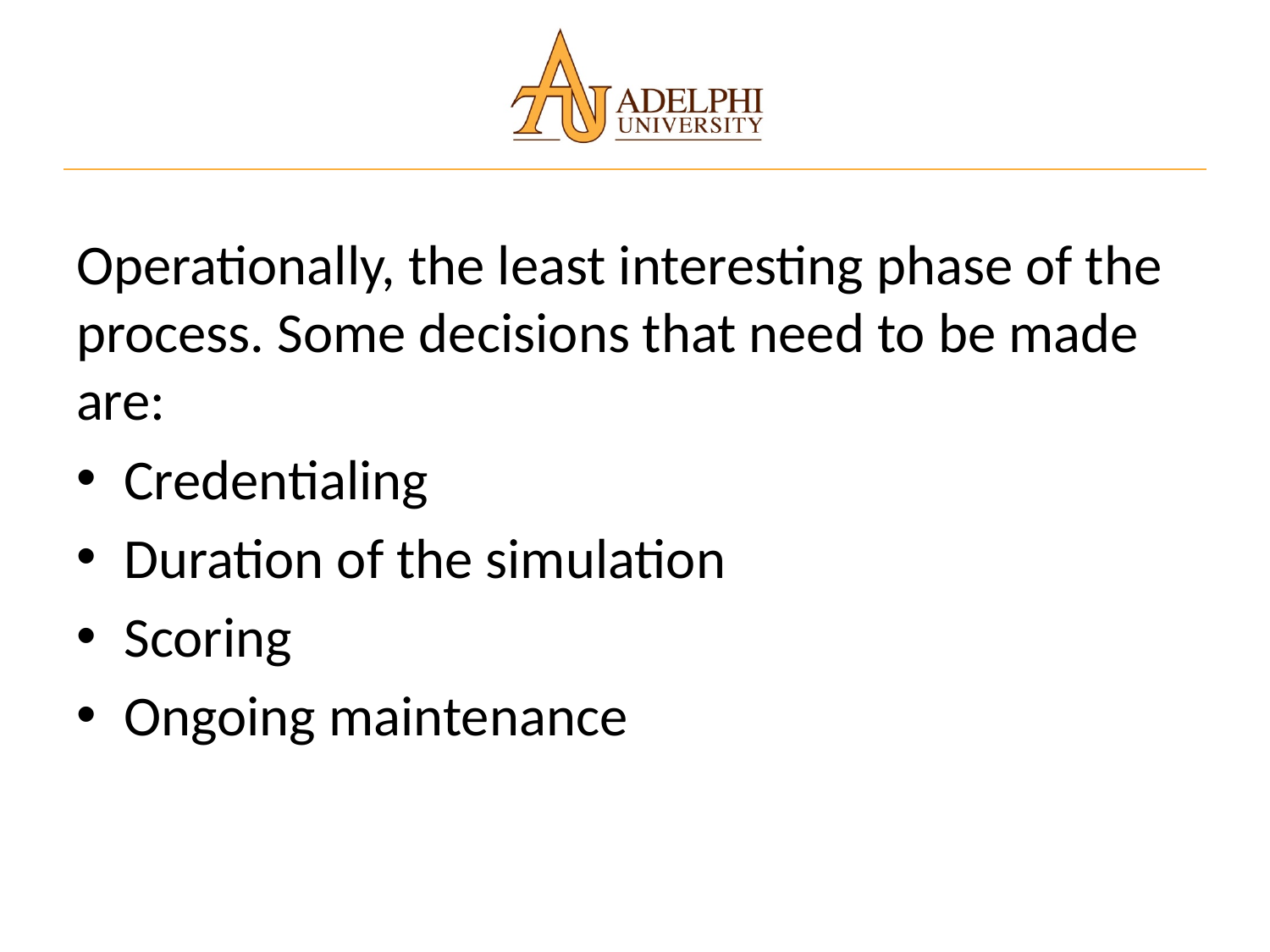

Operationally, the least interesting phase of the process. Some decisions that need to be made are:
Credentialing
Duration of the simulation
Scoring
Ongoing maintenance